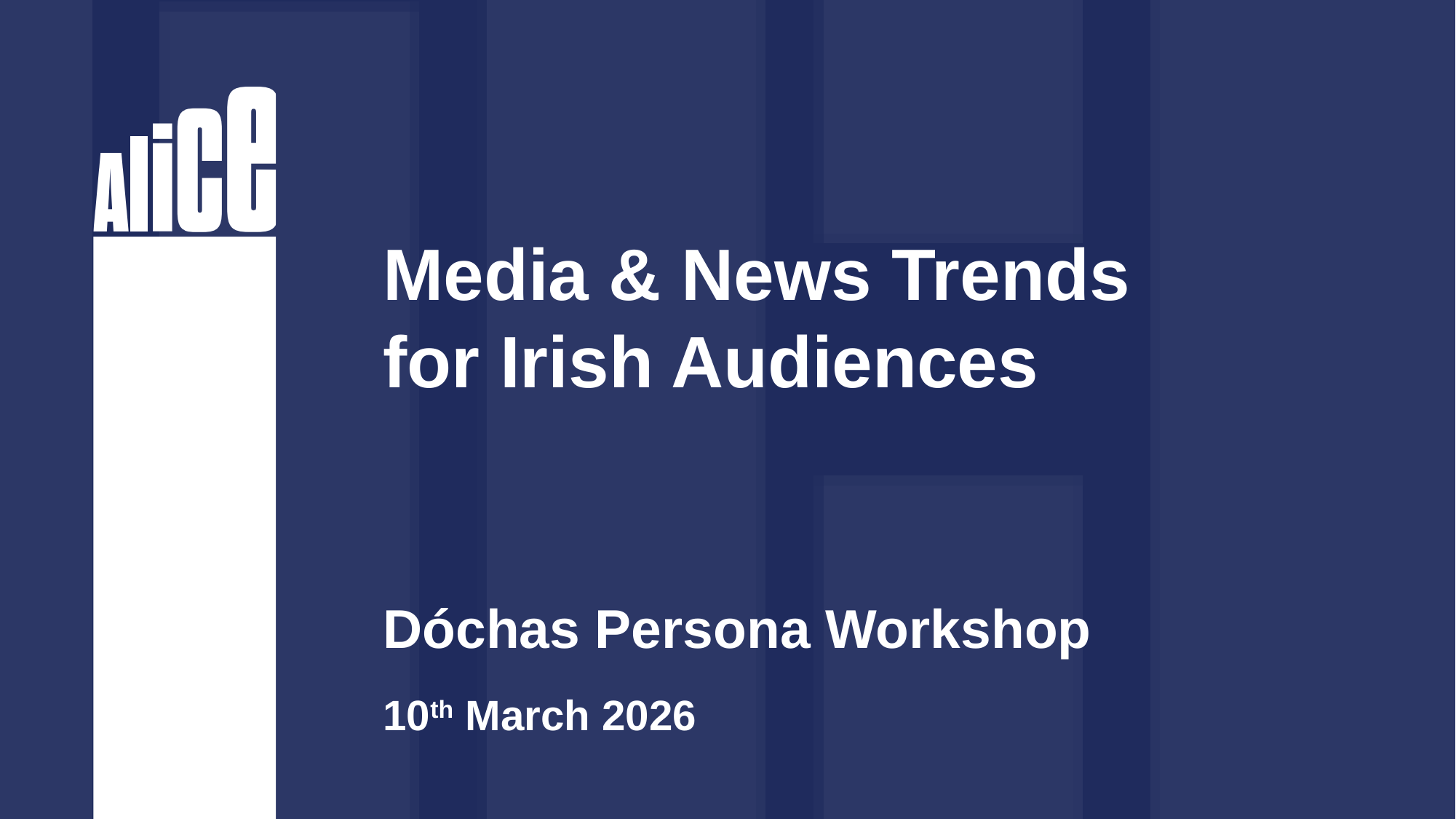

Media & News Trends
for Irish Audiences
Dóchas Persona Workshop
10th March 2026